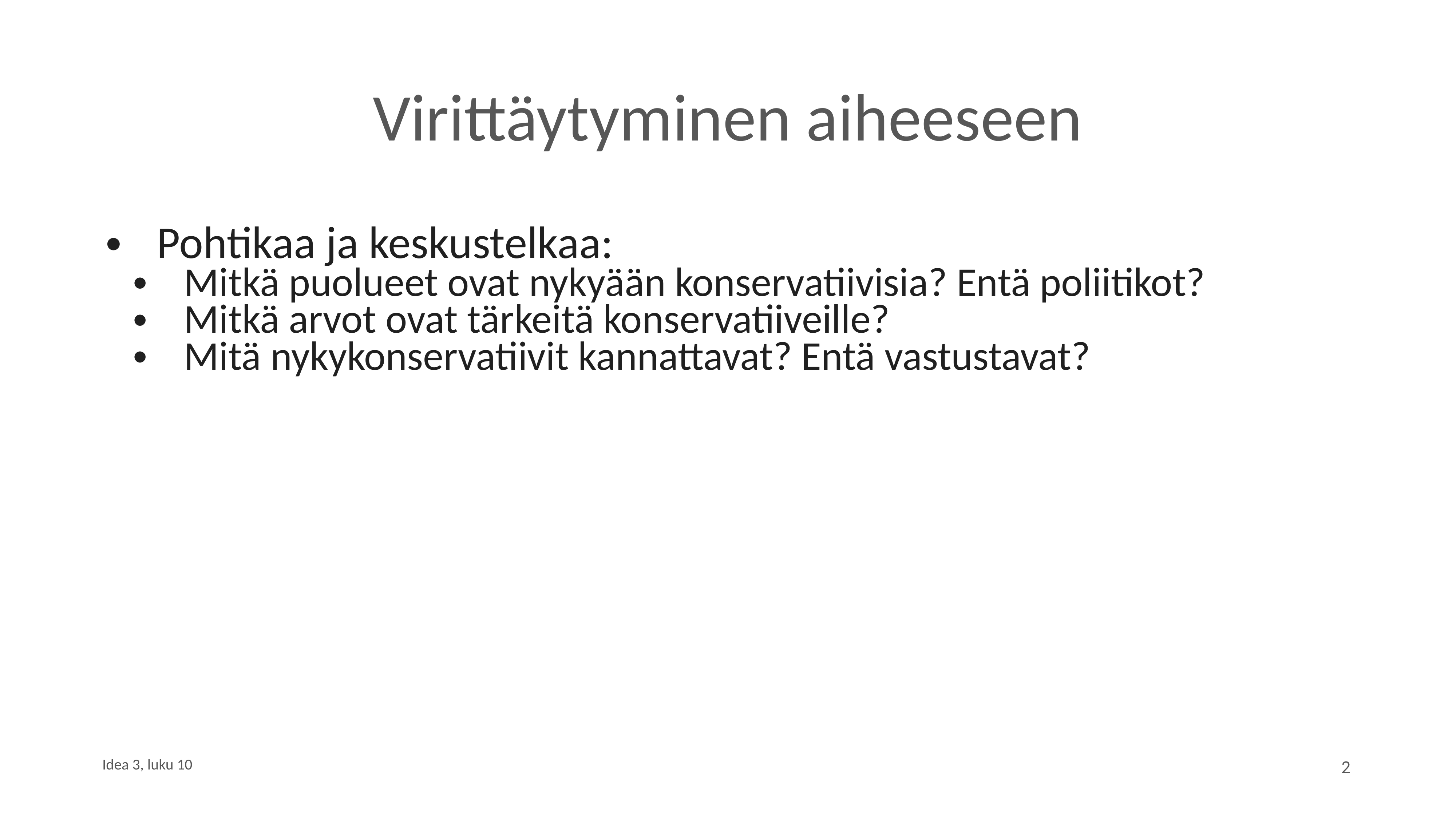

# Virittäytyminen aiheeseen
Pohtikaa ja keskustelkaa:
Mitkä puolueet ovat nykyään konservatiivisia? Entä poliitikot?
Mitkä arvot ovat tärkeitä konservatiiveille?
Mitä nykykonservatiivit kannattavat? Entä vastustavat?
Idea 3, luku 10
2